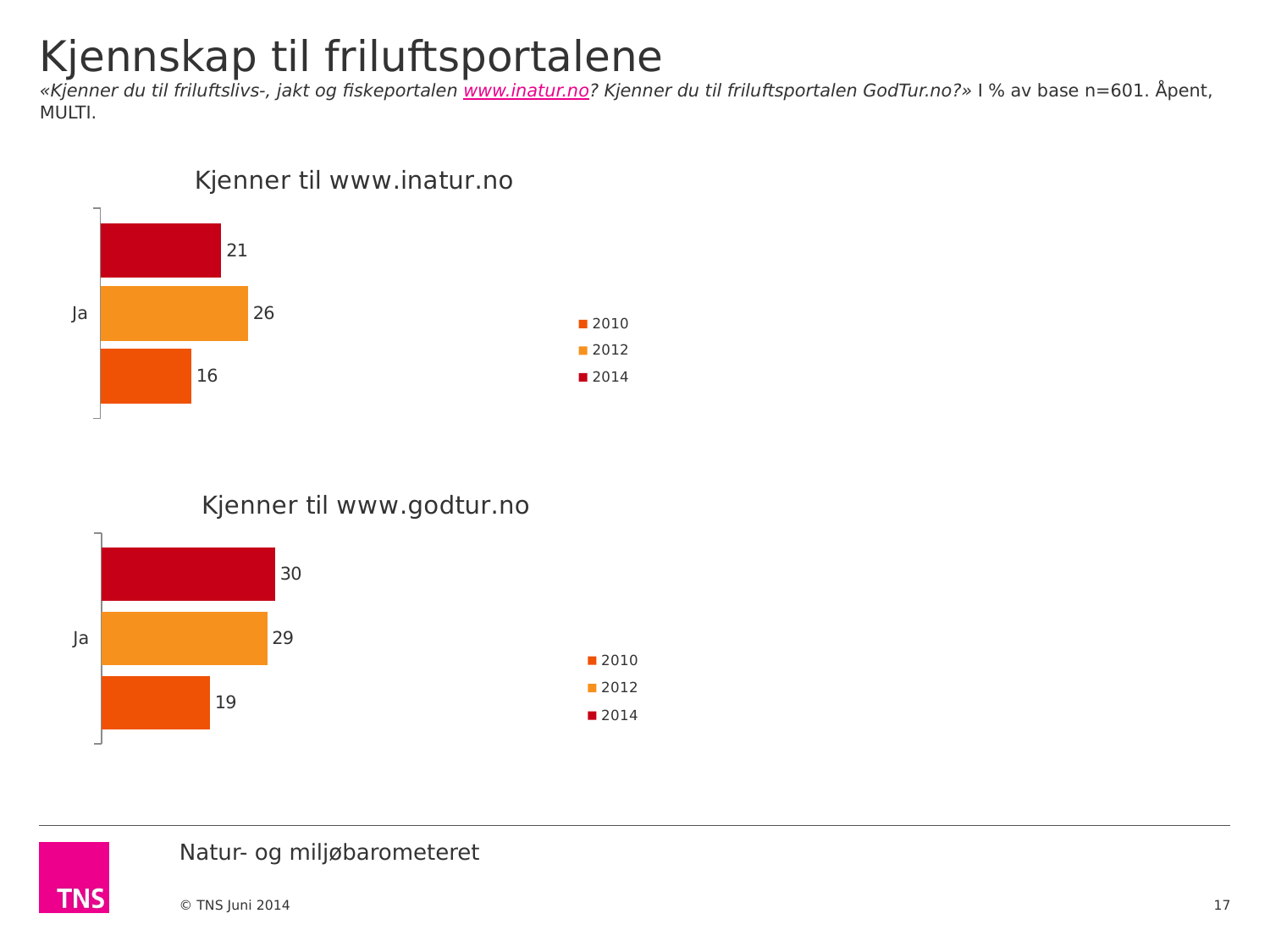

# Kjennskap til friluftsportalene «Kjenner du til friluftslivs-, jakt og fiskeportalen www.inatur.no? Kjenner du til friluftsportalen GodTur.no?» I % av base n=601. Åpent, MULTI.

### Chart: Kjenner til www.inatur.no

| Category | 2014 | 2012 | 2010 |
|---|---|---|---|
| Ja | 21.3 | 26.0 | 16.0 |

### Chart: Kjenner til www.godtur.no

| Category | 2014 | 2012 | 2010 |
|---|---|---|---|
| Ja | 30.4 | 29.0 | 19.0 |
17